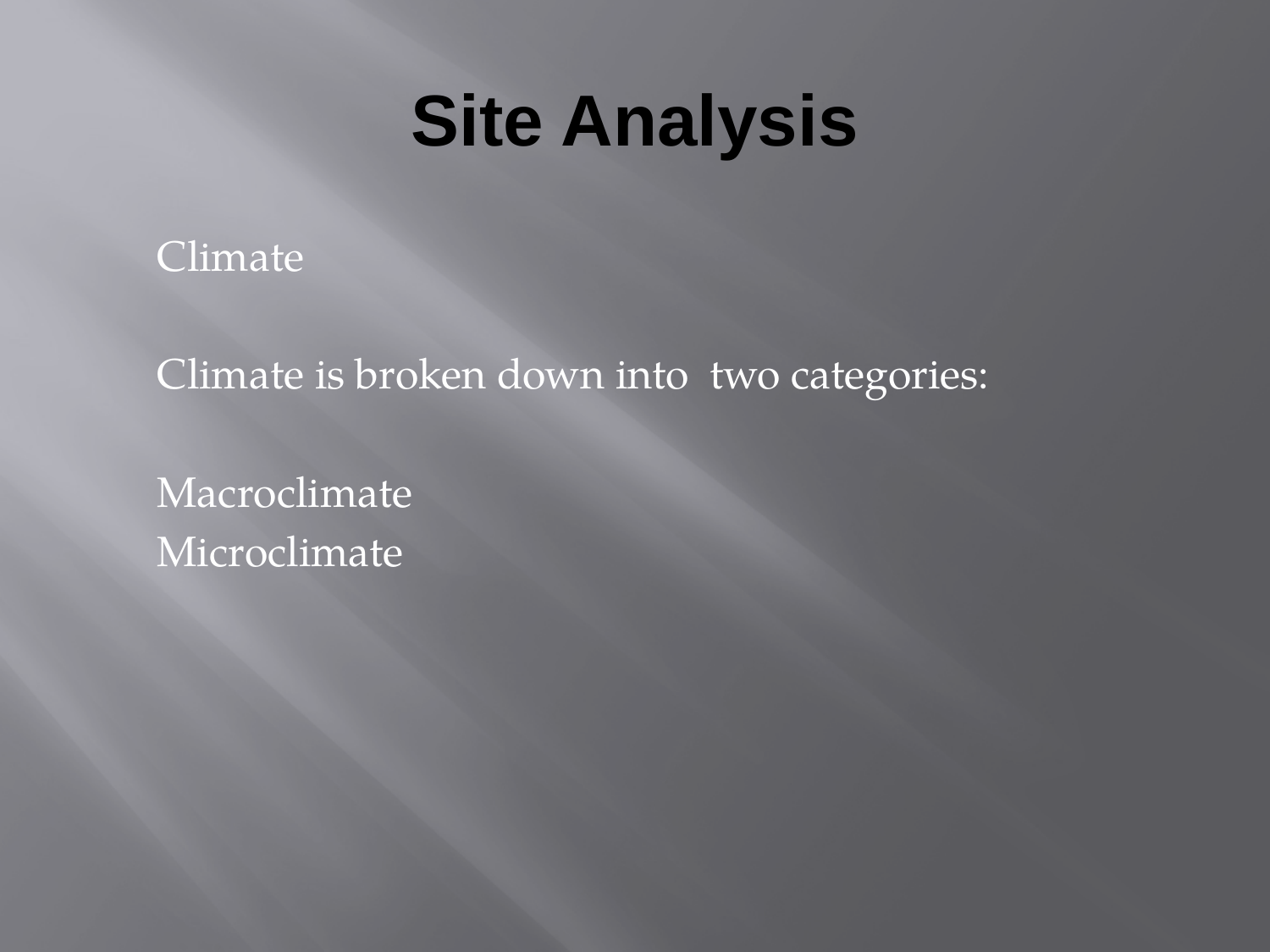

# Site Analysis
Climate

Climate is broken down into  two categories:

Macroclimate
Microclimate